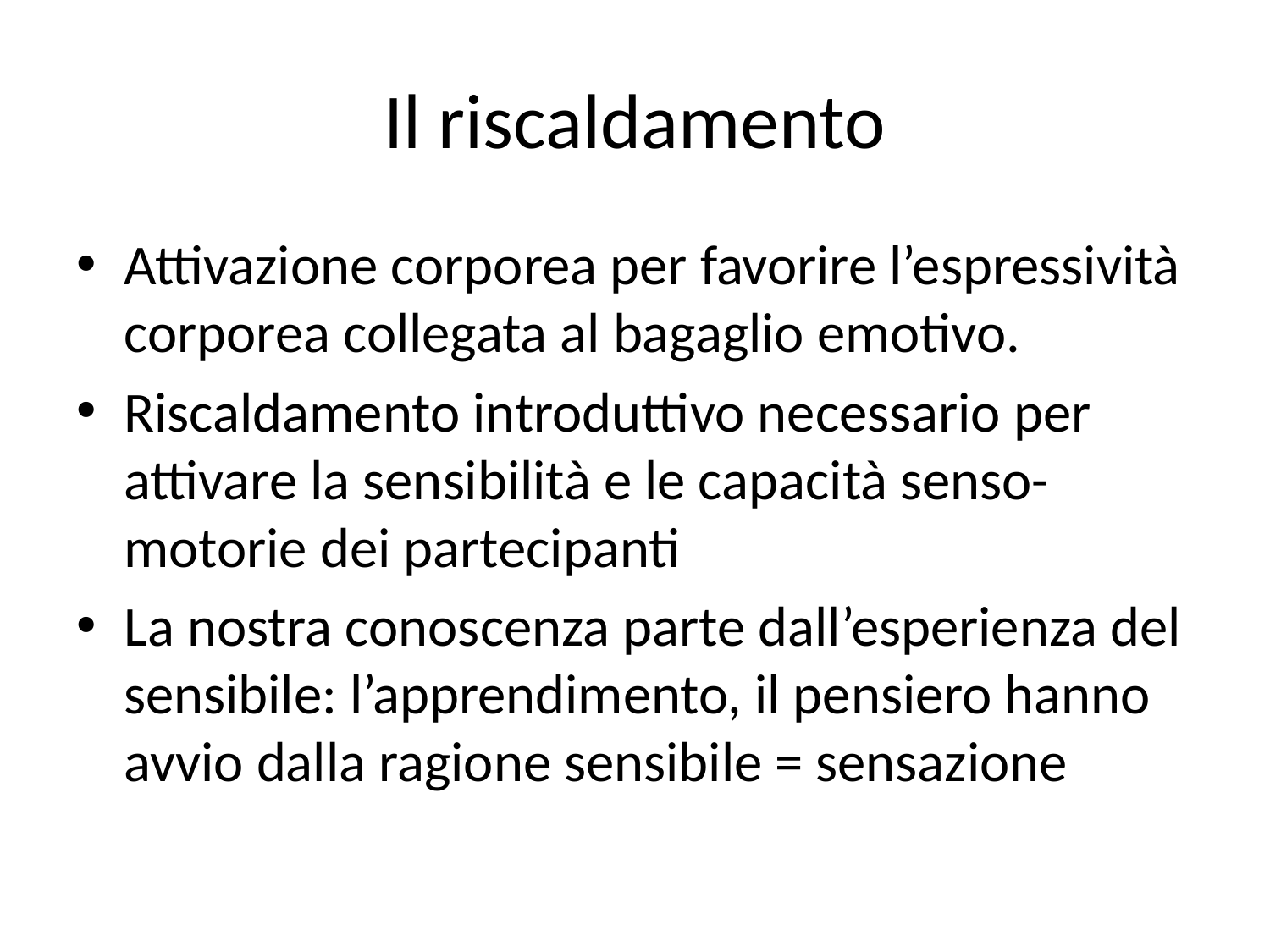

# Il riscaldamento
Attivazione corporea per favorire l’espressività corporea collegata al bagaglio emotivo.
Riscaldamento introduttivo necessario per attivare la sensibilità e le capacità senso-motorie dei partecipanti
La nostra conoscenza parte dall’esperienza del sensibile: l’apprendimento, il pensiero hanno avvio dalla ragione sensibile = sensazione